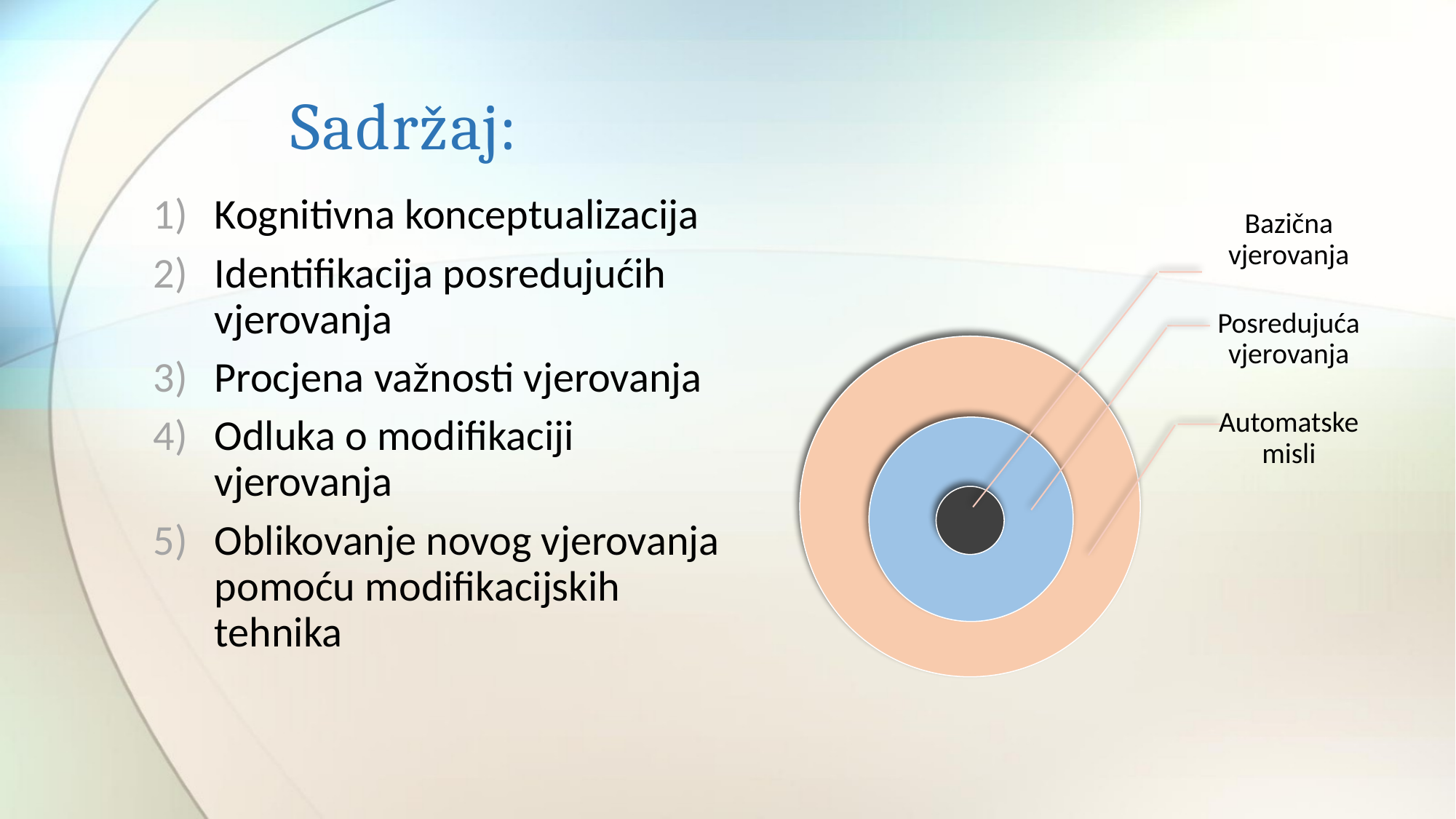

# Sadržaj:
Bazična vjerovanja
Posredujuća vjerovanja
Automatske misli
Kognitivna konceptualizacija
Identifikacija posredujućih vjerovanja
Procjena važnosti vjerovanja
Odluka o modifikaciji vjerovanja
Oblikovanje novog vjerovanja pomoću modifikacijskih tehnika